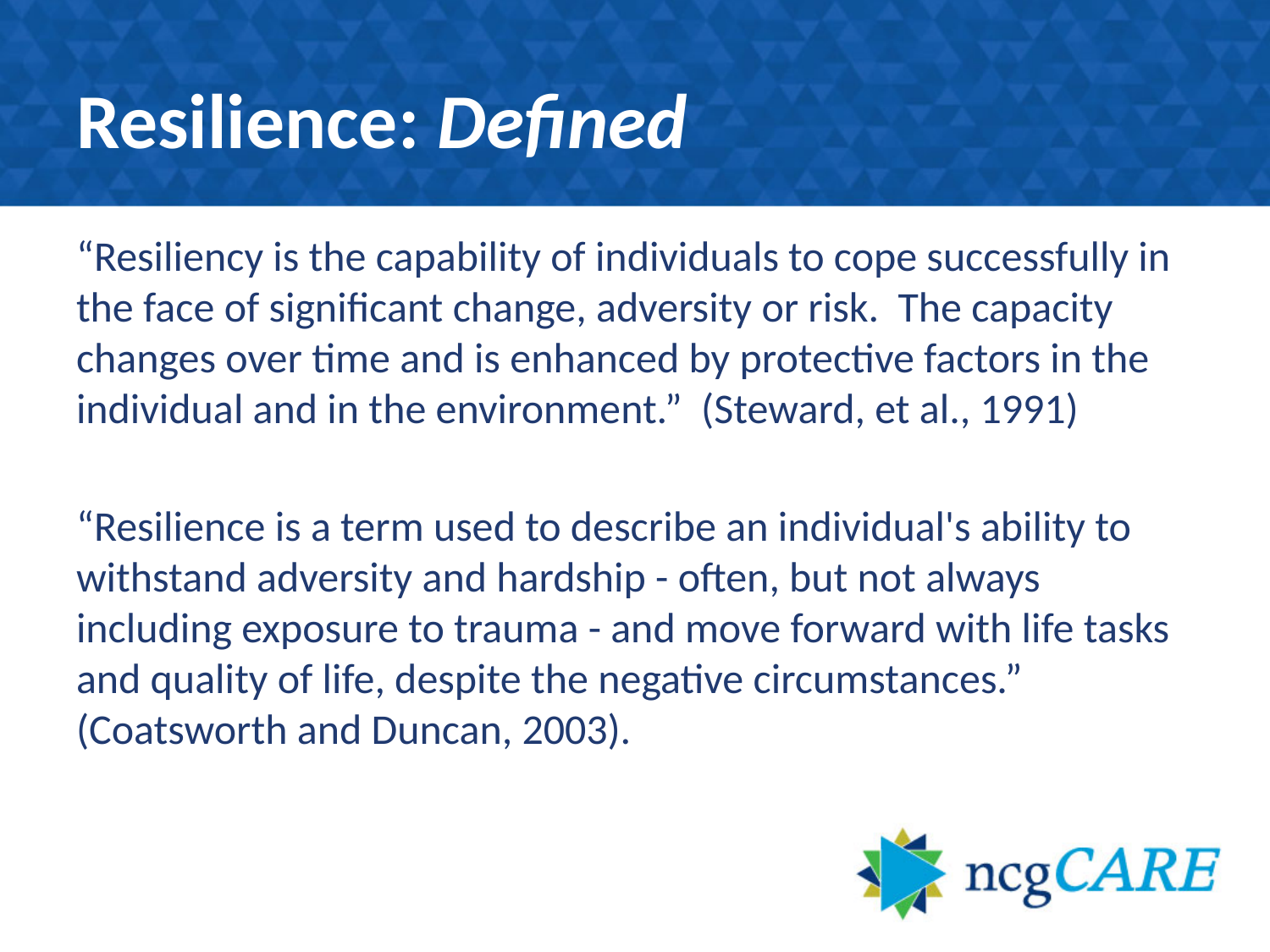

# Resilience: Defined
“Resiliency is the capability of individuals to cope successfully in the face of significant change, adversity or risk.  The capacity changes over time and is enhanced by protective factors in the individual and in the environment.”  (Steward, et al., 1991)

“Resilience is a term used to describe an individual's ability to withstand adversity and hardship - often, but not always including exposure to trauma - and move forward with life tasks and quality of life, despite the negative circumstances.” (Coatsworth and Duncan, 2003).